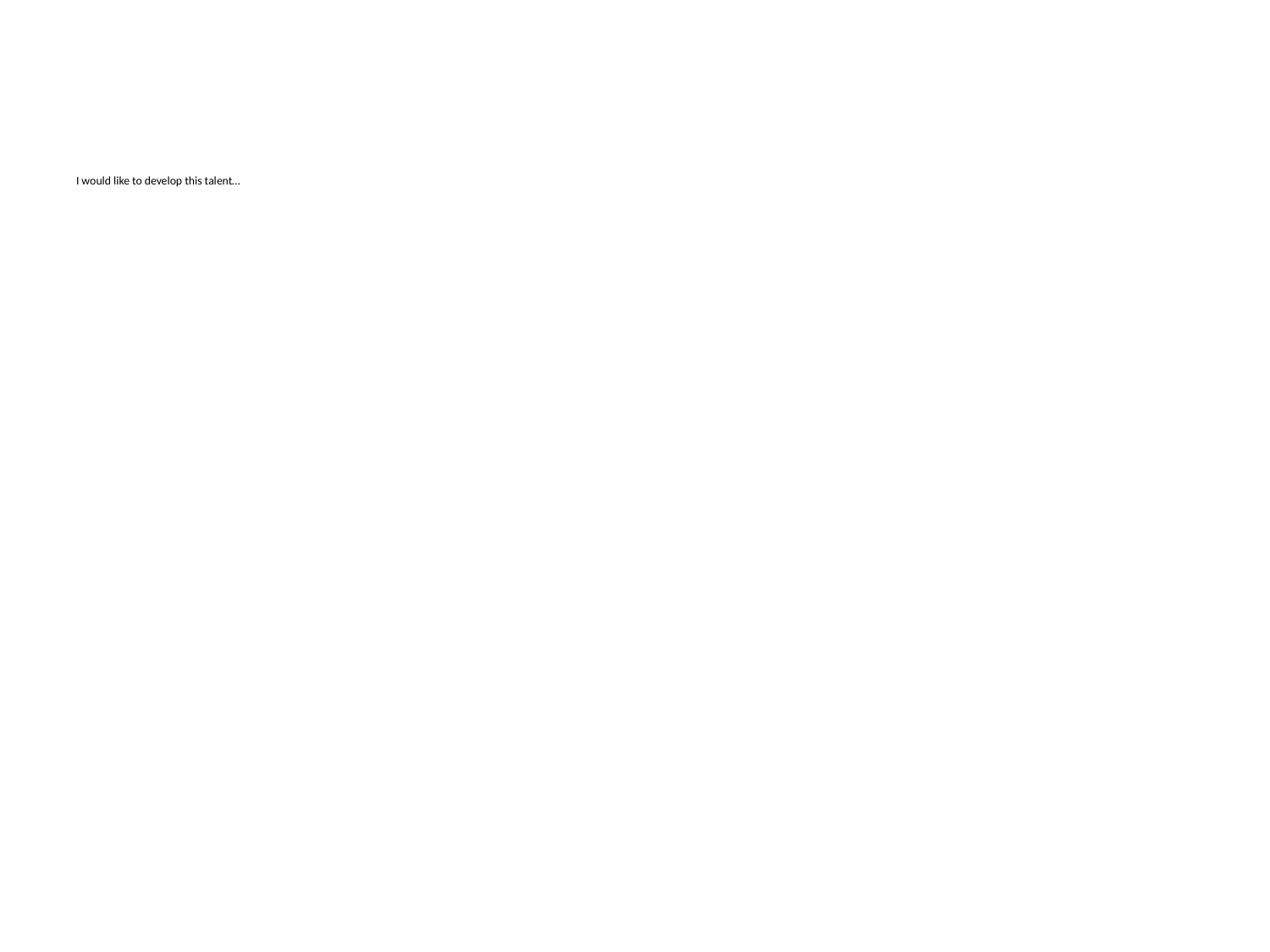

# I would like to develop this talent…